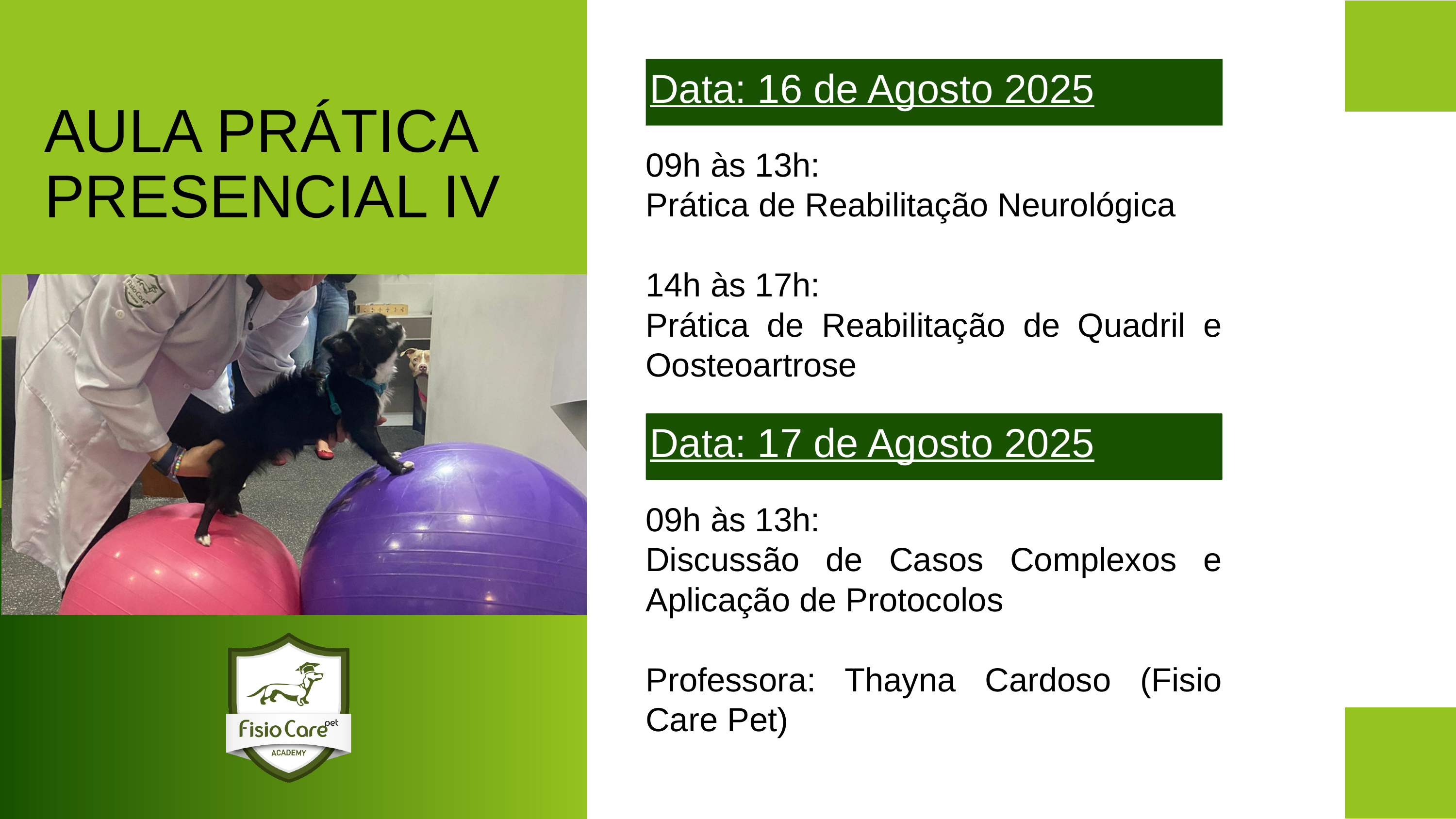

Data: 16 de Agosto 2025

AULA PRÁTICA PRESENCIAL IV
09h às 13h:
Prática de Reabilitação Neurológica

14h às 17h:
Prática de Reabilitação de Quadril e Oosteoartrose

Data: 17 de Agosto 2025

09h às 13h:
Discussão de Casos Complexos e Aplicação de Protocolos

Professora: Thayna Cardoso (Fisio Care Pet)